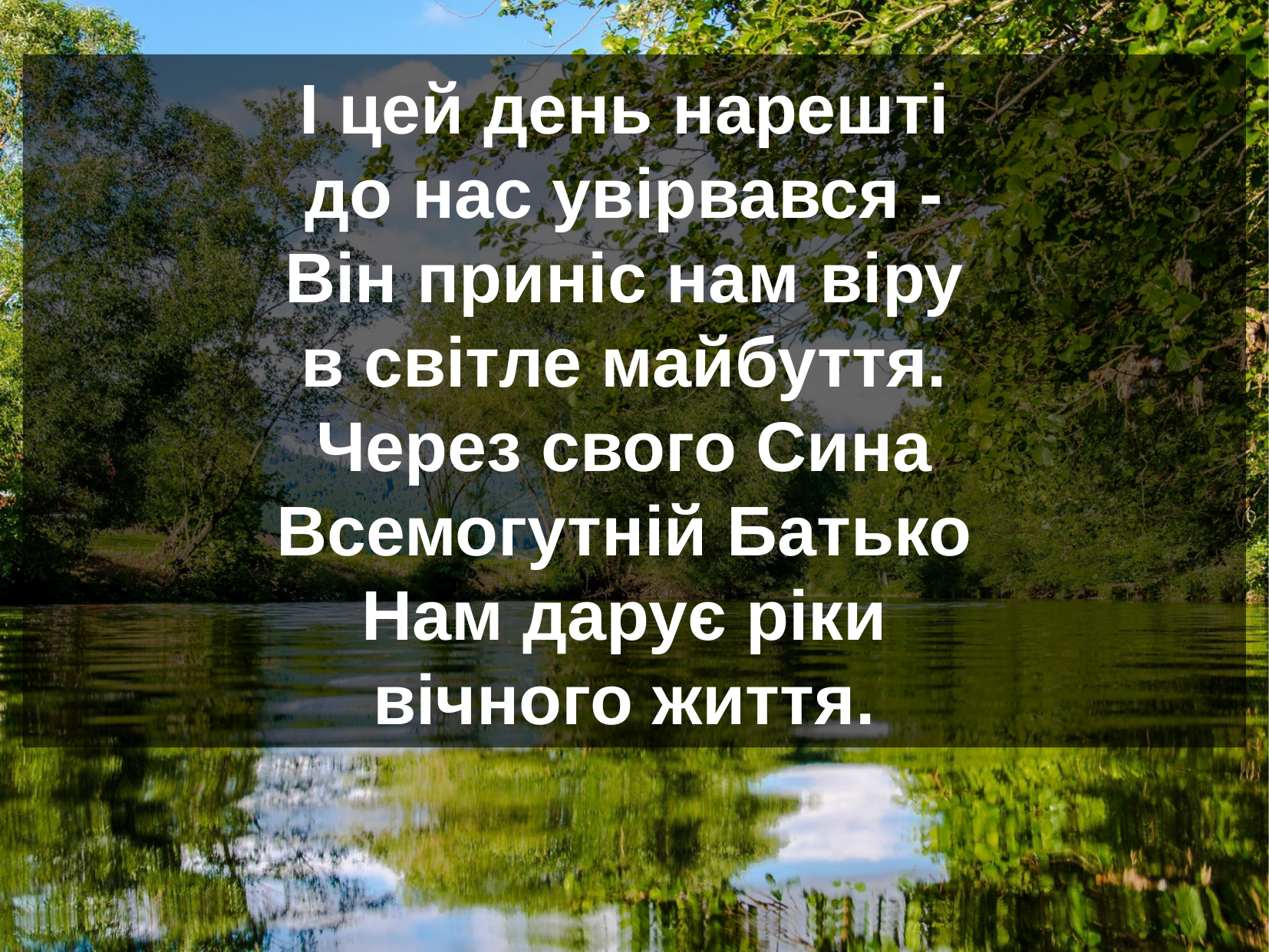

І цей день нарешті
до нас увірвався -
Він приніс нам віру
в світле майбуття.
Через свого Сина
Всемогутній Батько
Нам дарує ріки
вічного життя.